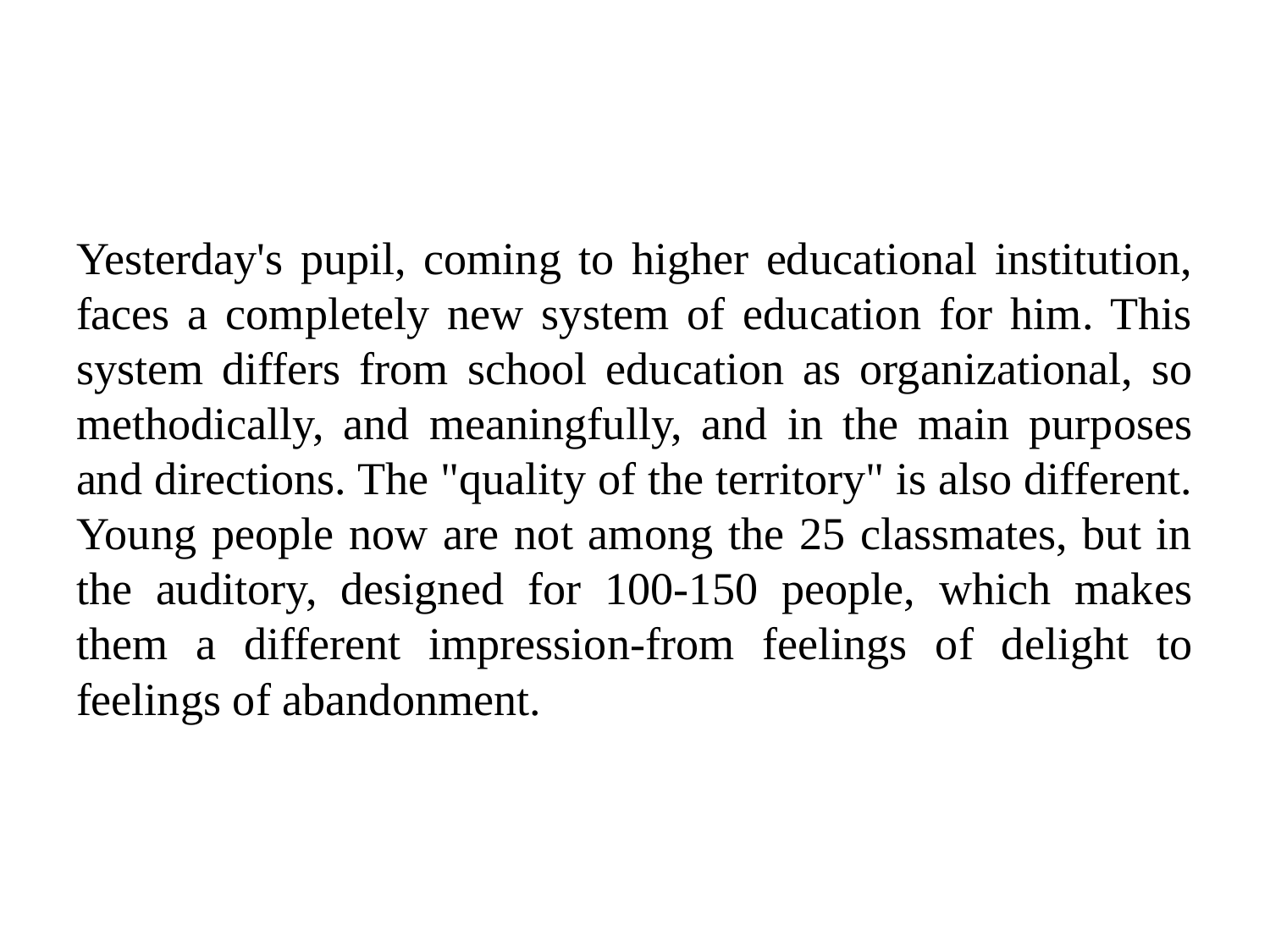

#
Yesterday's pupil, coming to higher educational institution, faces a completely new system of education for him. This system differs from school education as organizational, so methodically, and meaningfully, and in the main purposes and directions. The "quality of the territory" is also different. Young people now are not among the 25 classmates, but in the auditory, designed for 100-150 people, which makes them a different impression-from feelings of delight to feelings of abandonment.